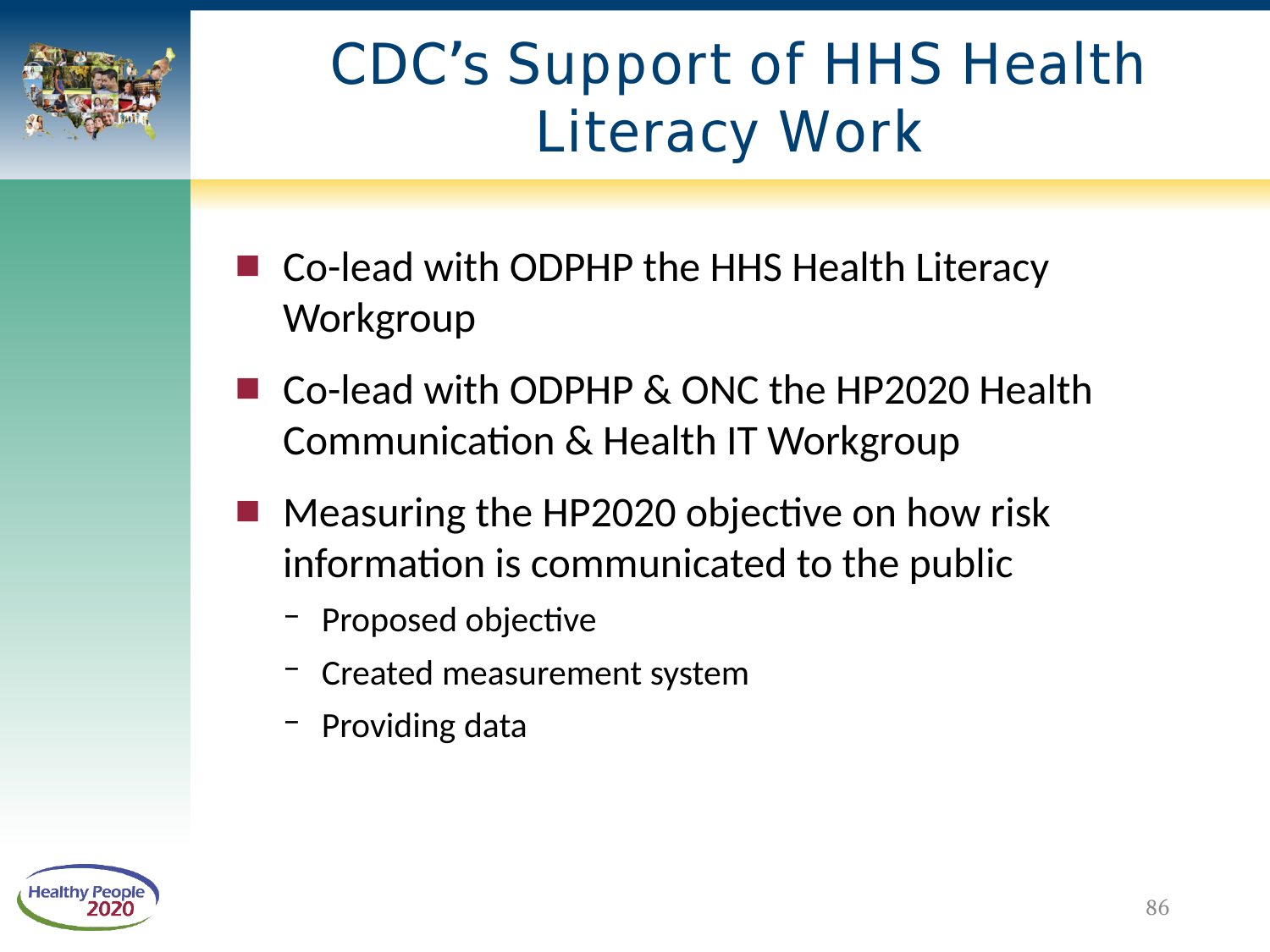

# CDC’s Support of HHS Health Literacy Work
Co-lead with ODPHP the HHS Health Literacy Workgroup
Co-lead with ODPHP & ONC the HP2020 Health Communication & Health IT Workgroup
Measuring the HP2020 objective on how risk information is communicated to the public
Proposed objective
Created measurement system
Providing data

86